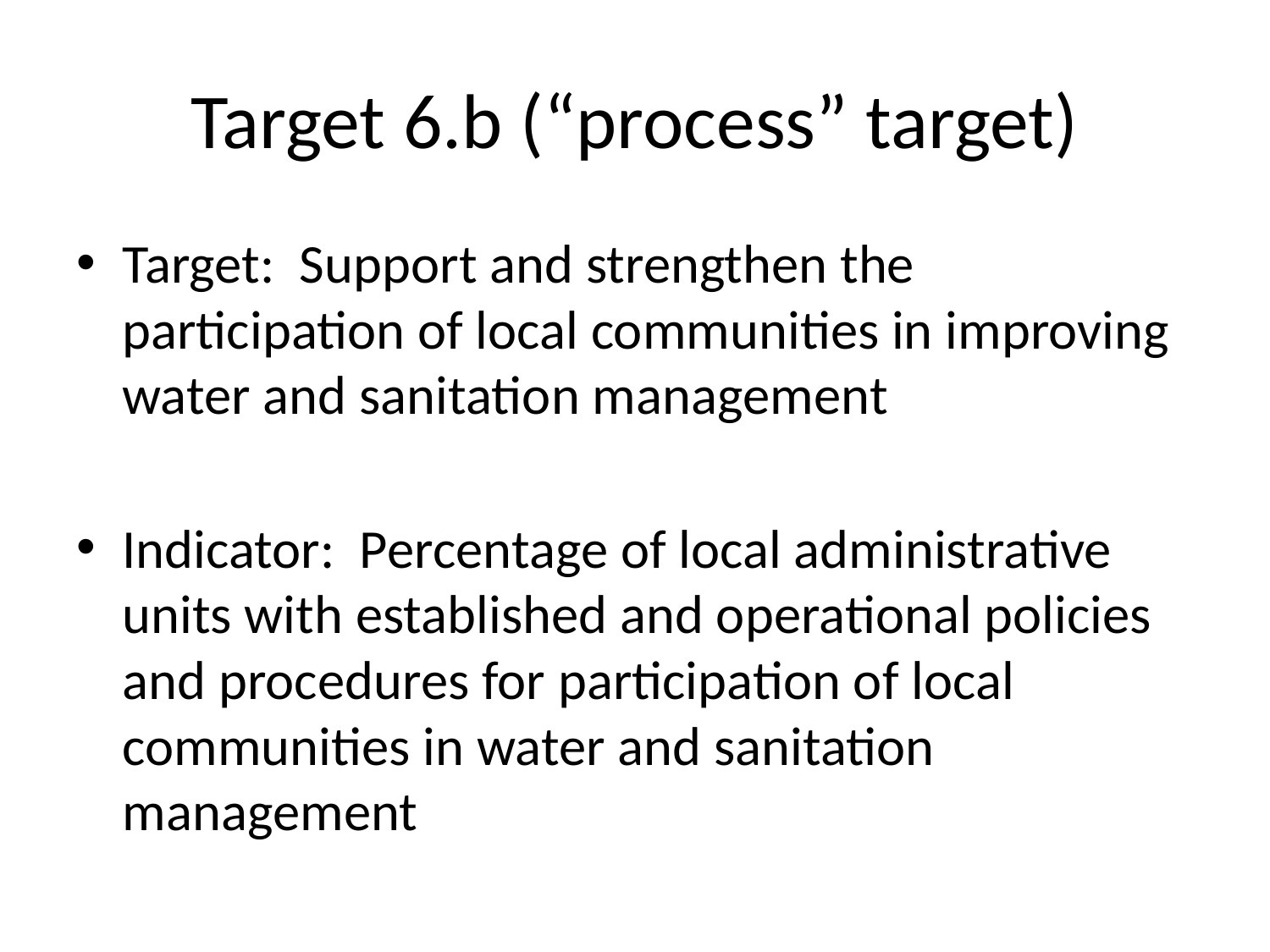

# Target 6.b (“process” target)
Target:  Support and strengthen the participation of local communities in improving water and sanitation management

Indicator:  Percentage of local administrative units with established and operational policies and procedures for participation of local communities in water and sanitation management